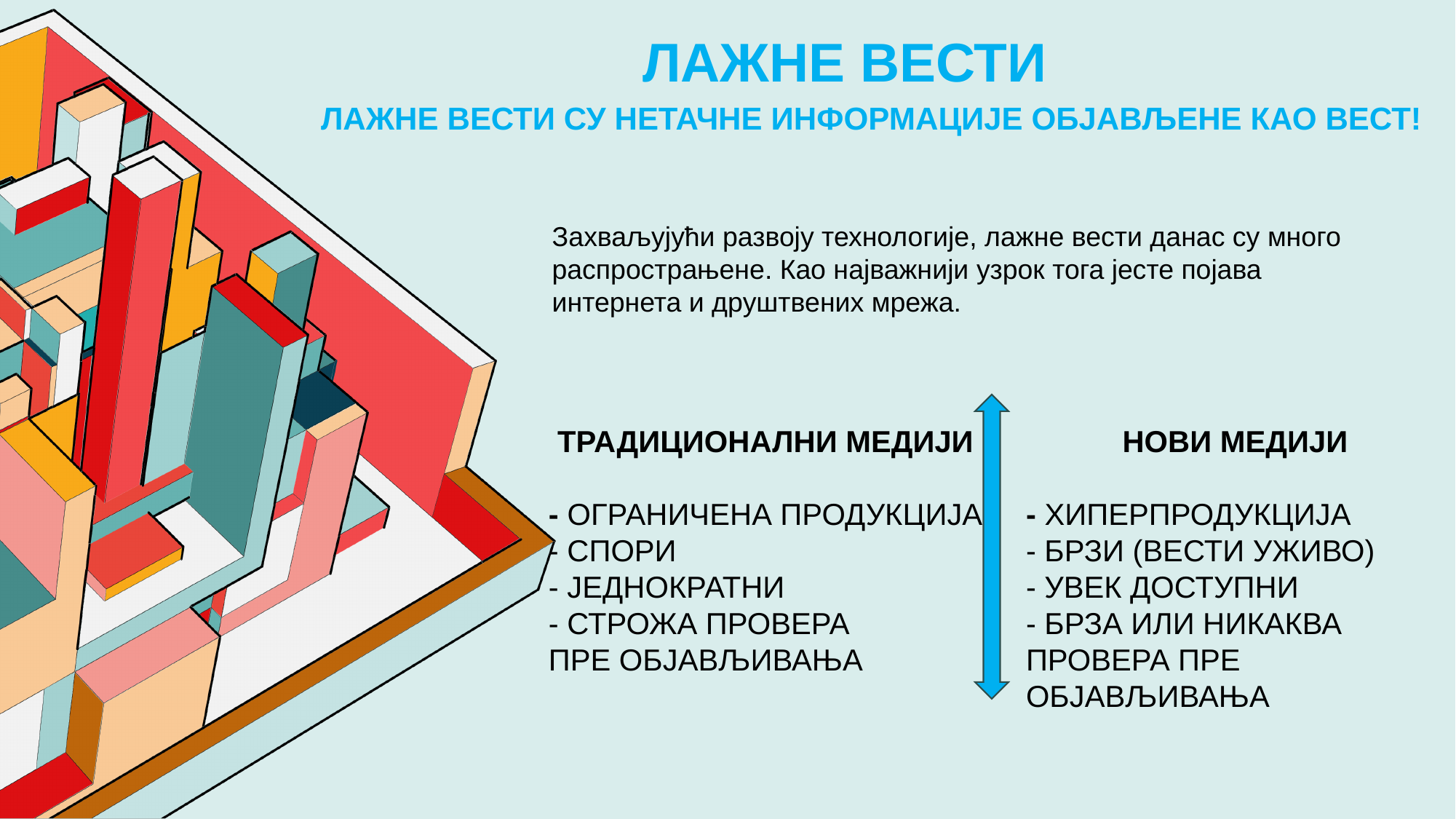

# ЛАЖНЕ ВЕСТИ
ЛАЖНЕ ВЕСТИ СУ НЕТАЧНЕ ИНФОРМАЦИЈЕ ОБЈАВЉЕНЕ КАО ВЕСТ!
Захваљујући развоју технологије, лажне вести данас су много распрострањене. Као најважнији узрок тога јесте појава интернета и друштвених мрежа.

ТРАДИЦИОНАЛНИ МЕДИЈИ

- ОГРАНИЧЕНА ПРОДУКЦИЈА
- СПОРИ
- ЈЕДНОКРАТНИ
- СТРОЖА ПРОВЕРА
ПРЕ ОБЈАВЉИВАЊА
НОВИ МЕДИЈИ

- ХИПЕРПРОДУКЦИЈА
- БРЗИ (ВЕСТИ УЖИВО)
- УВЕК ДОСТУПНИ
- БРЗА ИЛИ НИКАКВА  ПРОВЕРА ПРЕ ОБЈАВЉИВАЊА